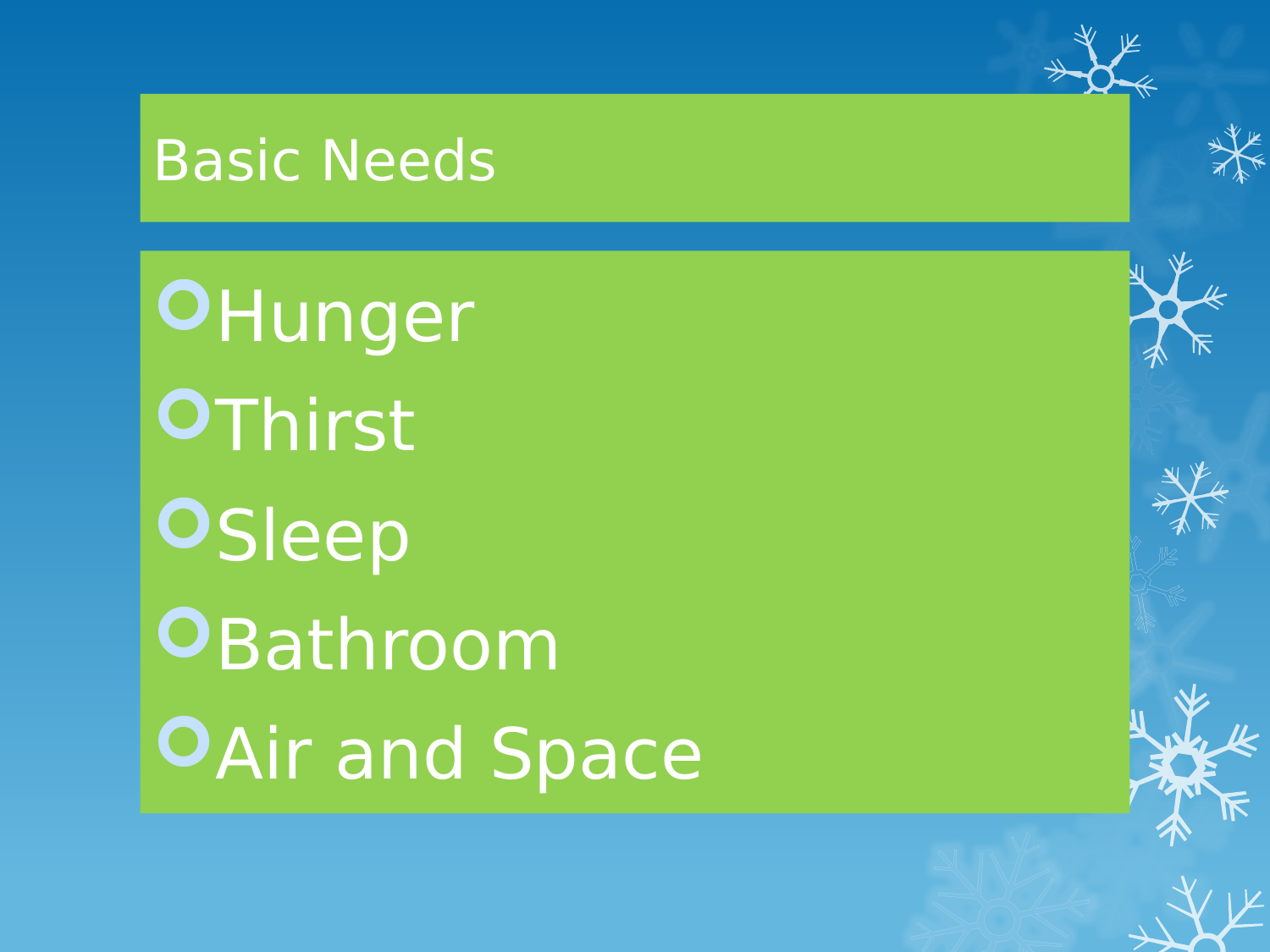

# Basic Needs
Hunger
Thirst
Sleep
Bathroom
Air and Space